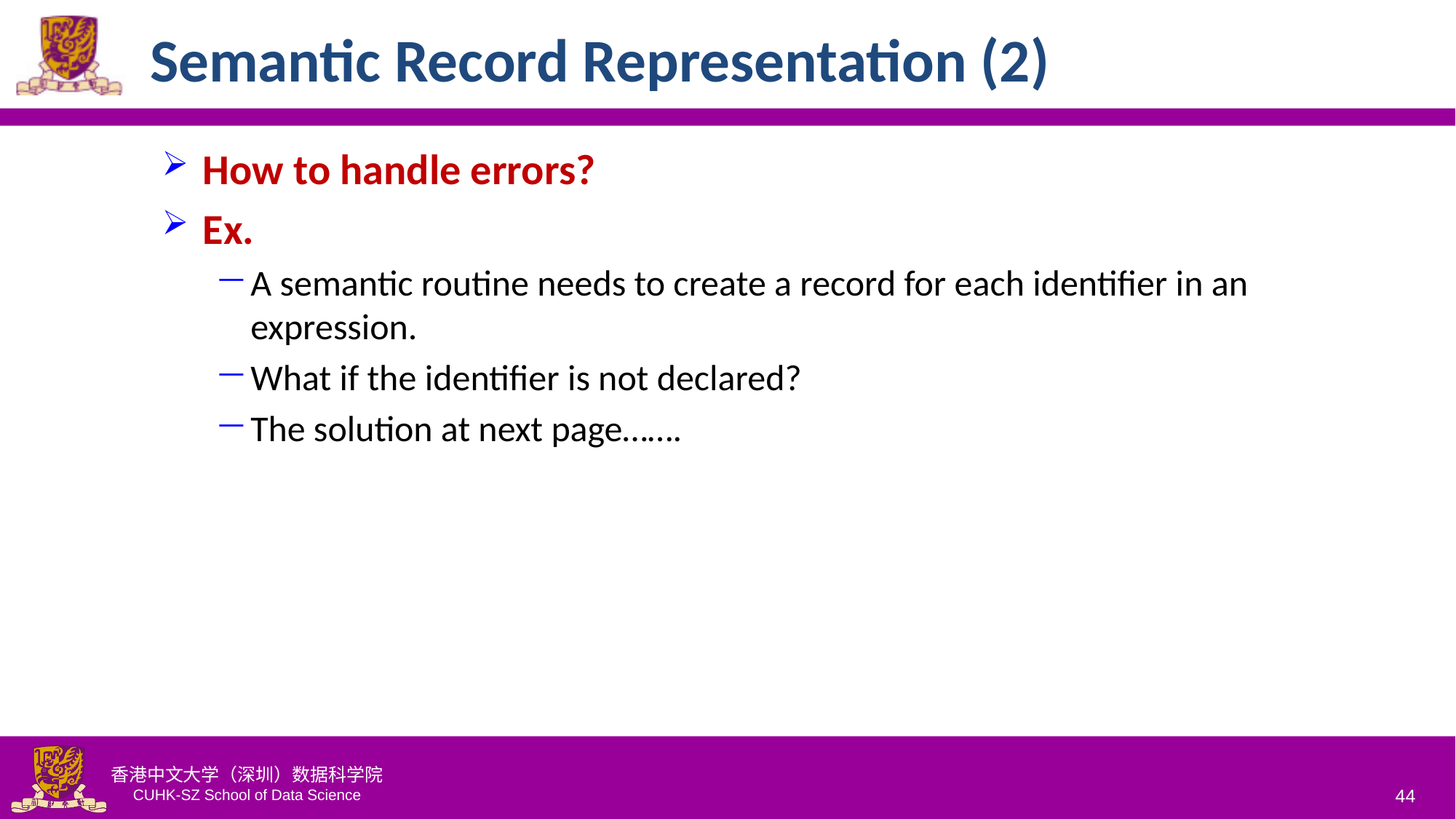

# Semantic Record Representation (2)
How to handle errors?
Ex.
A semantic routine needs to create a record for each identifier in an expression.
What if the identifier is not declared?
The solution at next page…….
44